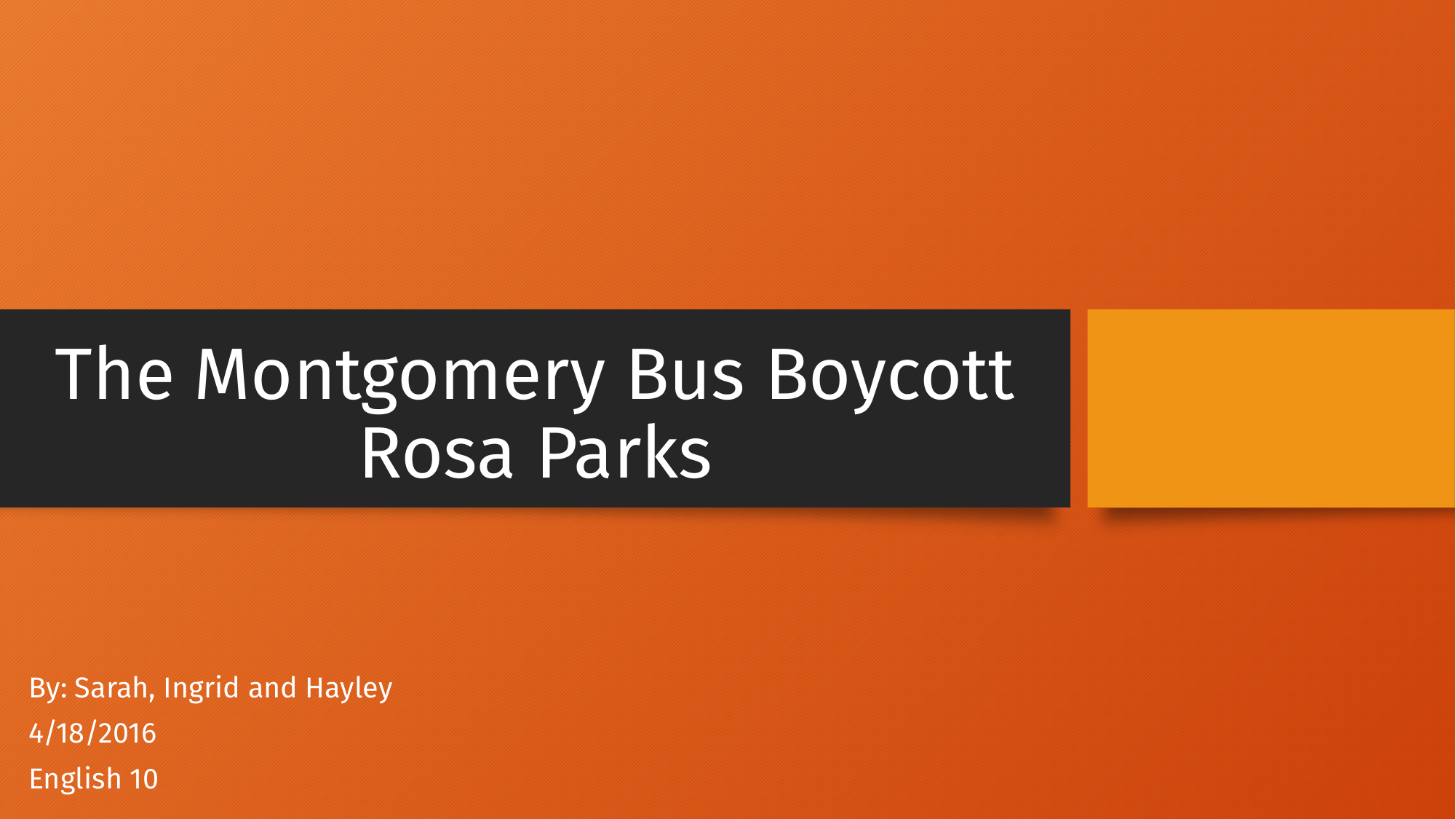

# The Montgomery Bus Boycott Rosa Parks
By: Sarah, Ingrid and Hayley
4/18/2016
English 10